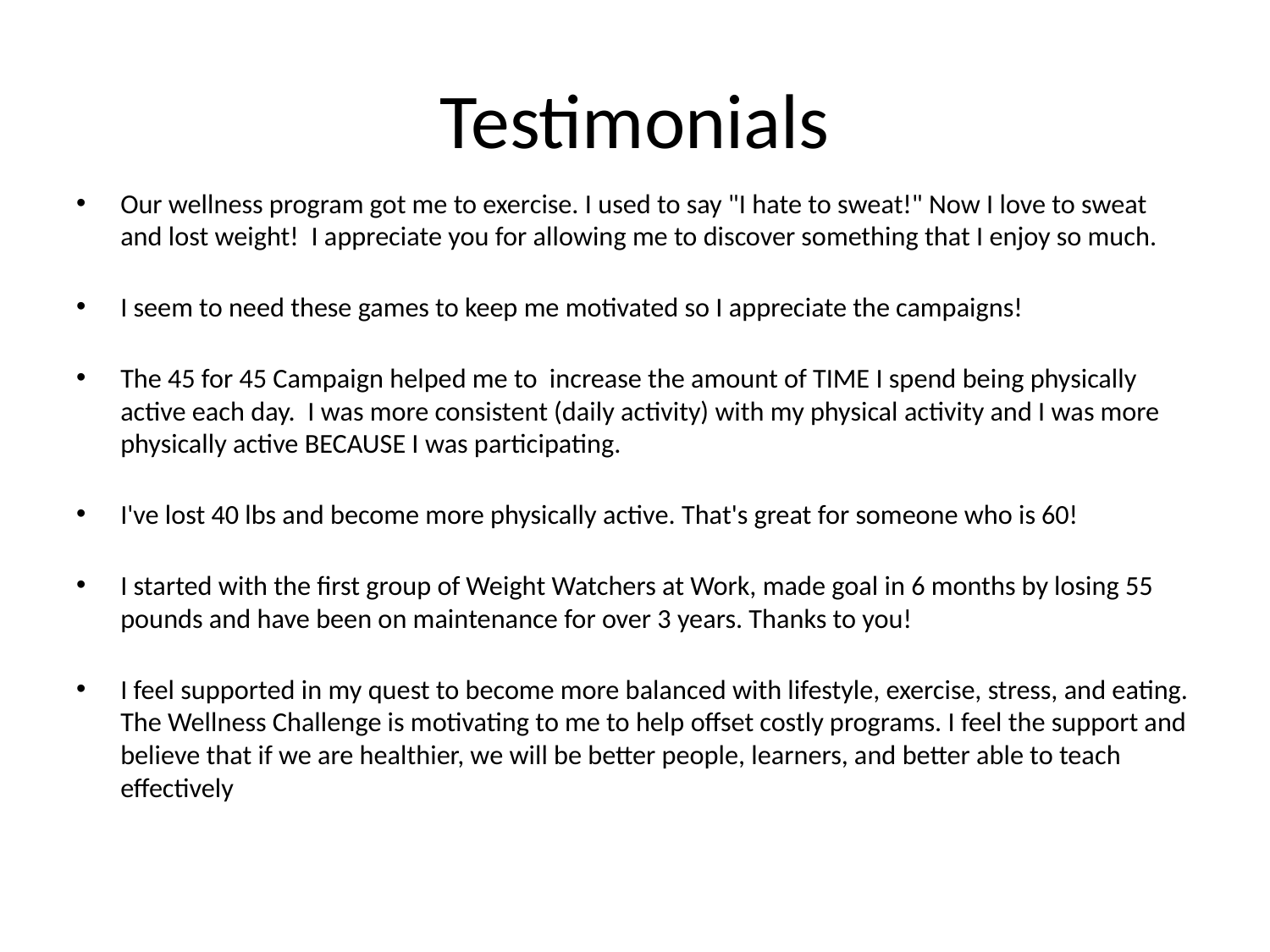

# Testimonials
Our wellness program got me to exercise. I used to say "I hate to sweat!" Now I love to sweat and lost weight!  I appreciate you for allowing me to discover something that I enjoy so much.
I seem to need these games to keep me motivated so I appreciate the campaigns!
The 45 for 45 Campaign helped me to  increase the amount of TIME I spend being physically active each day.  I was more consistent (daily activity) with my physical activity and I was more physically active BECAUSE I was participating.
I've lost 40 lbs and become more physically active. That's great for someone who is 60!
I started with the first group of Weight Watchers at Work, made goal in 6 months by losing 55 pounds and have been on maintenance for over 3 years. Thanks to you!
I feel supported in my quest to become more balanced with lifestyle, exercise, stress, and eating. The Wellness Challenge is motivating to me to help offset costly programs. I feel the support and believe that if we are healthier, we will be better people, learners, and better able to teach effectively